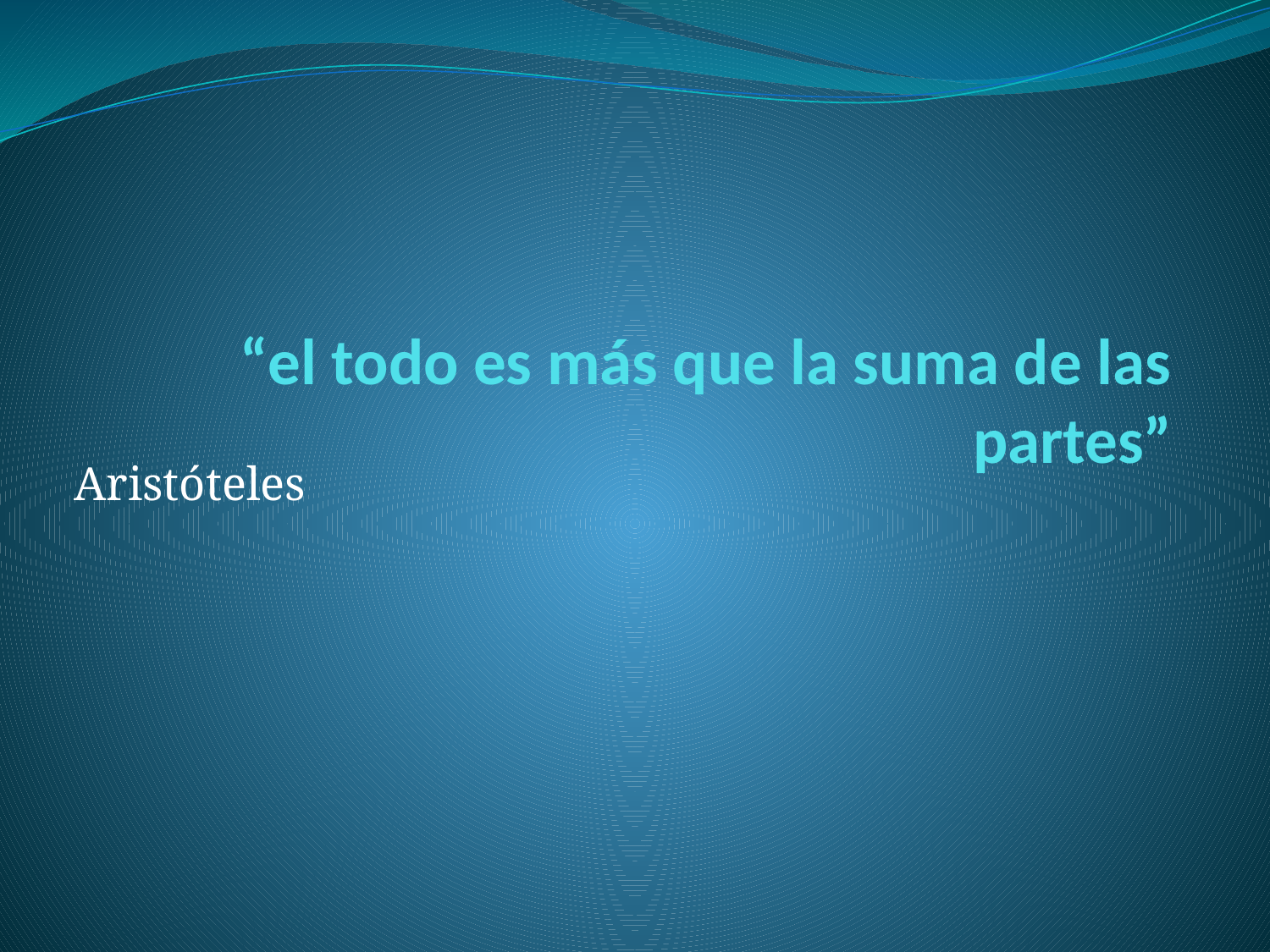

# “el todo es más que la suma de las partes”
Aristóteles